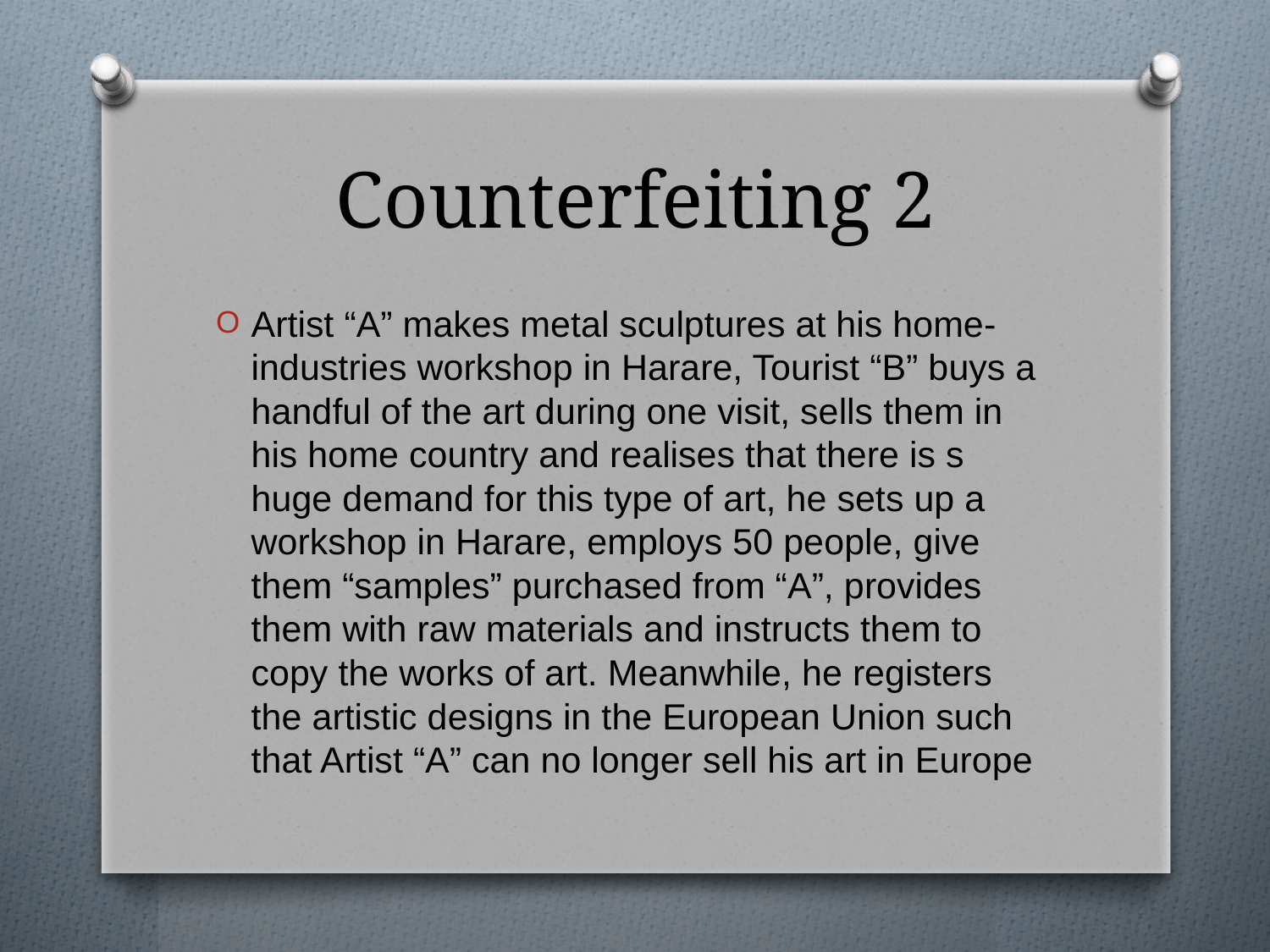

# Counterfeiting 2
Artist “A” makes metal sculptures at his home-industries workshop in Harare, Tourist “B” buys a handful of the art during one visit, sells them in his home country and realises that there is s huge demand for this type of art, he sets up a workshop in Harare, employs 50 people, give them “samples” purchased from “A”, provides them with raw materials and instructs them to copy the works of art. Meanwhile, he registers the artistic designs in the European Union such that Artist “A” can no longer sell his art in Europe